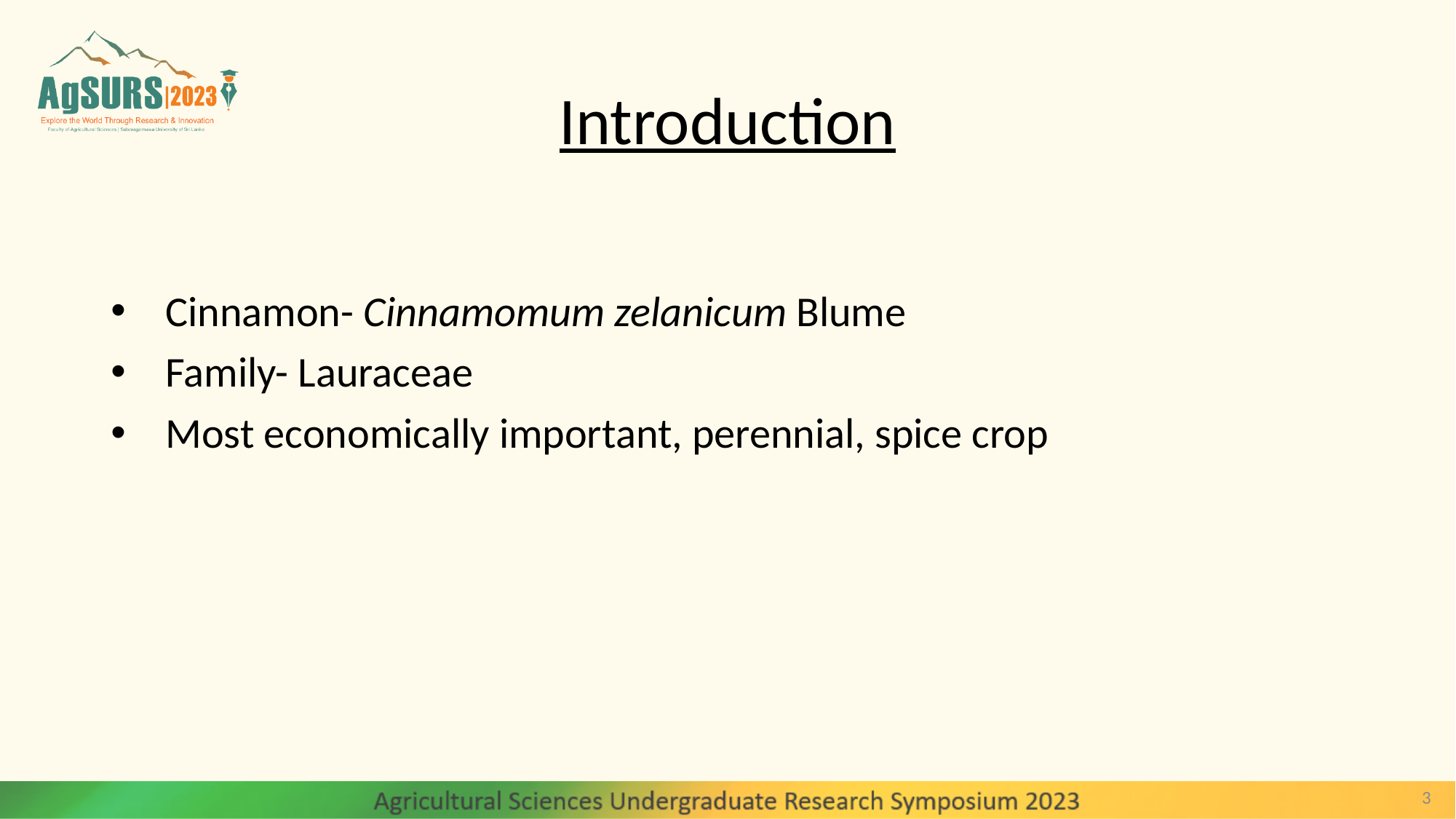

# Introduction

Cinnamon- Cinnamomum zelanicum Blume
Family- Lauraceae
Most economically important, perennial, spice crop

3